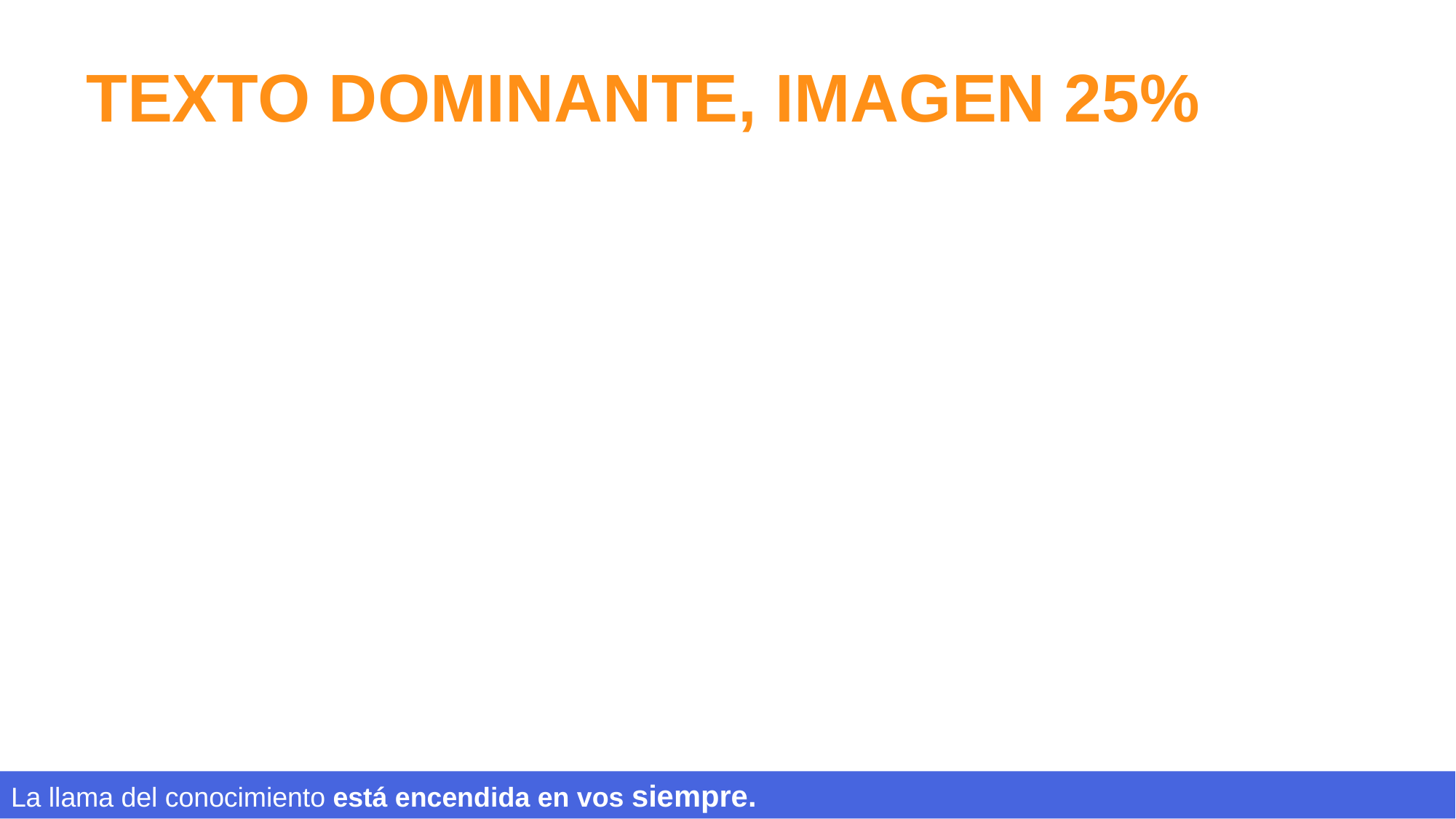

TEXTO DOMINANTE, IMAGEN 25%

La llama del conocimiento está encendida en vos siempre.